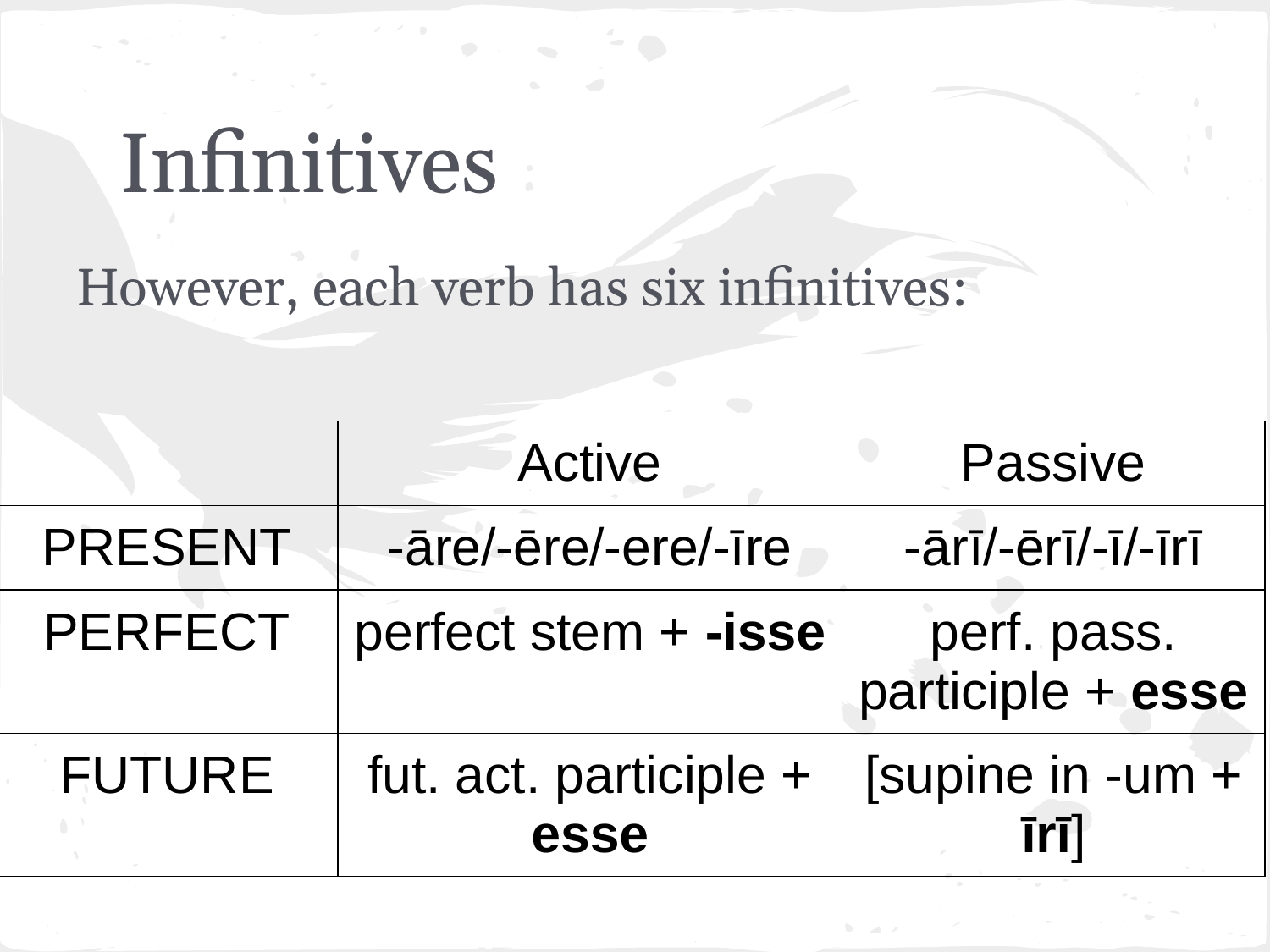

# Infinitives
However, each verb has six infinitives:
|  | Active | Passive |
| --- | --- | --- |
| PRESENT | -āre/-ēre/-ere/-īre | -ārī/-ērī/-ī/-īrī |
| PERFECT | perfect stem + -isse | perf. pass. participle + esse |
| FUTURE | fut. act. participle + esse | [supine in -um + īrī] |